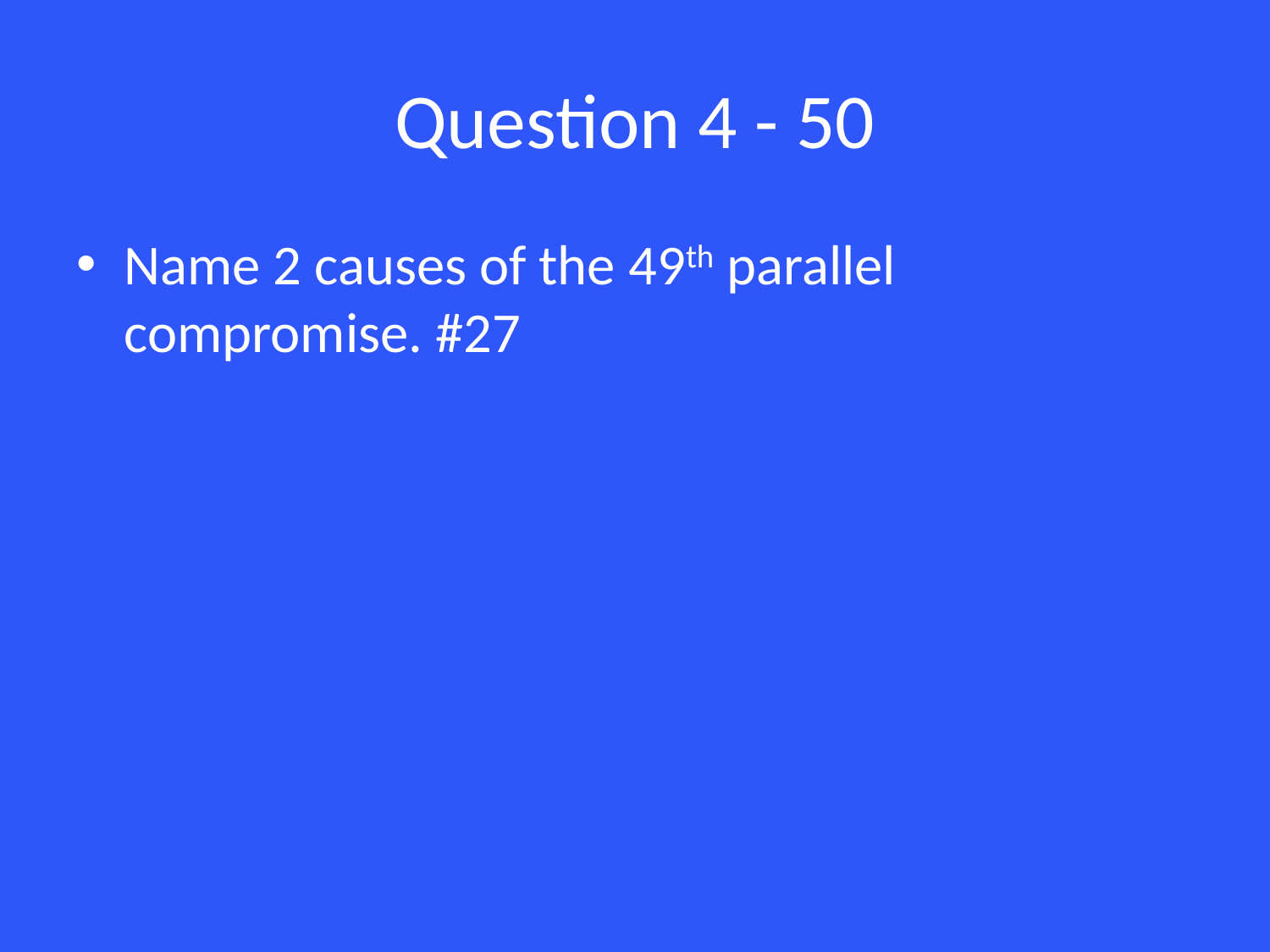

# Question 4 - 50
Name 2 causes of the 49th parallel compromise. #27